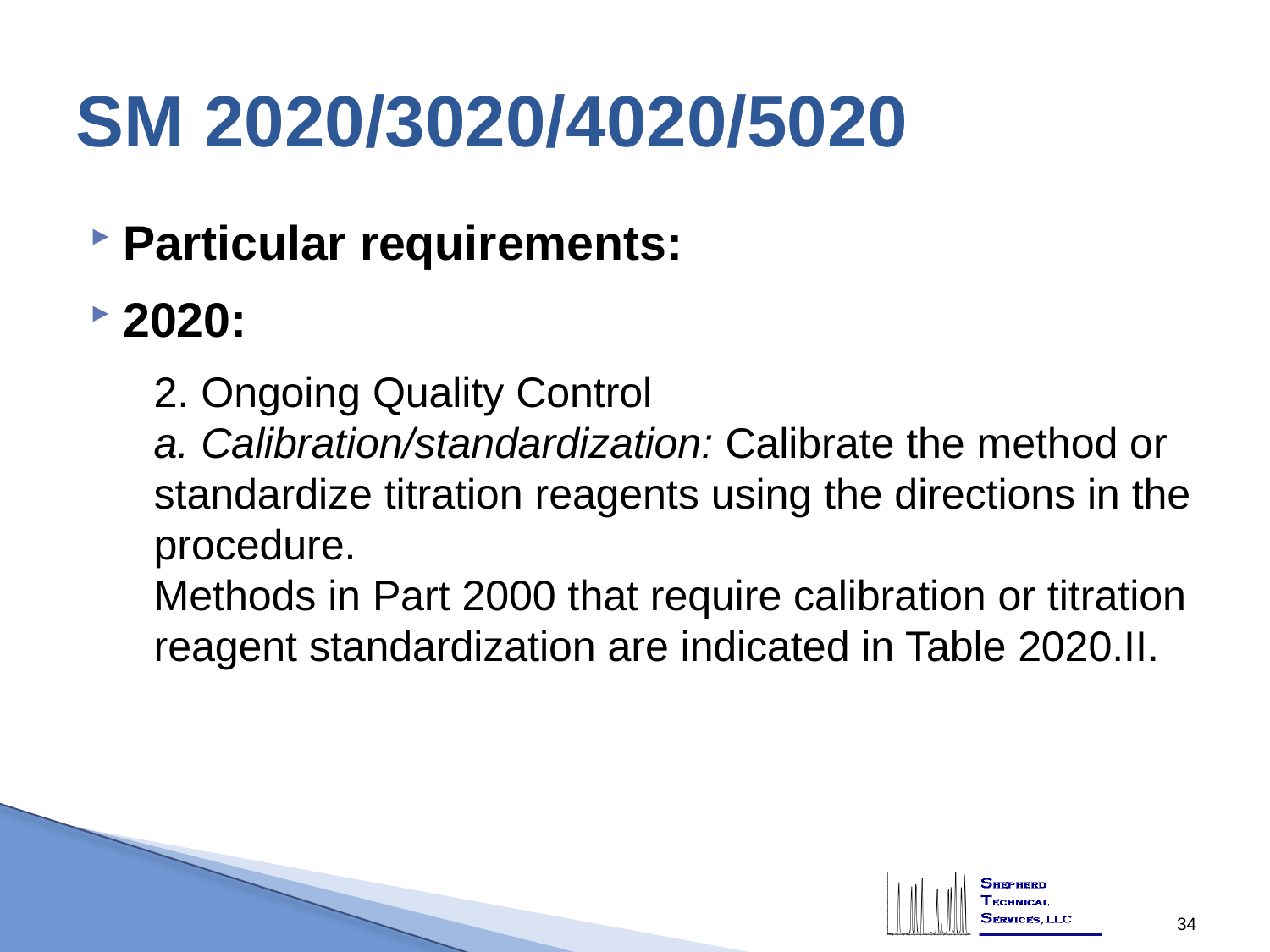

# SM 2020/3020/4020/5020
Particular requirements:
2020:
2. Ongoing Quality Control
a. Calibration/standardization: Calibrate the method or standardize titration reagents using the directions in the procedure.
Methods in Part 2000 that require calibration or titration reagent standardization are indicated in Table 2020.II.
34